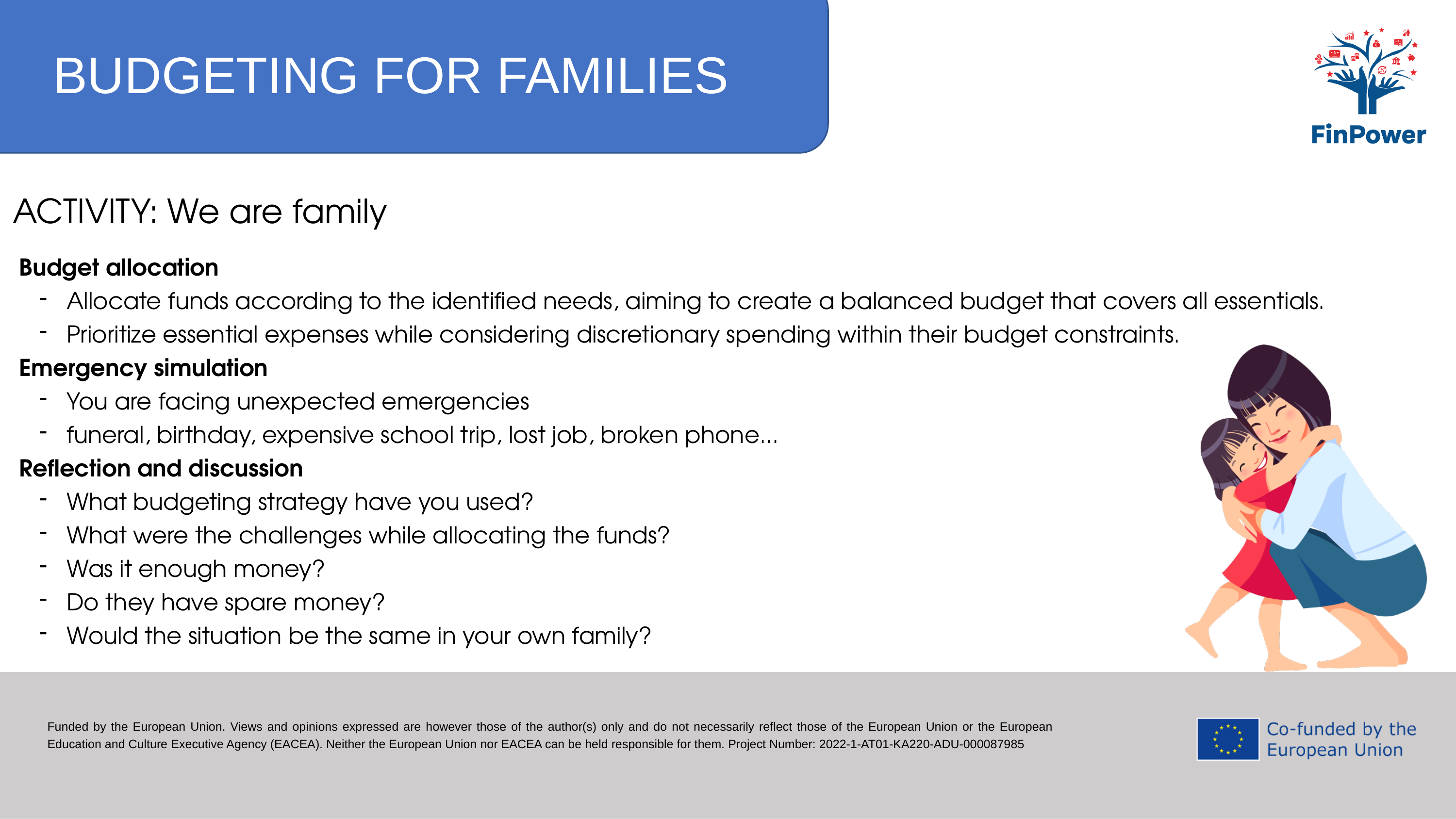

BUDGETING FOR FAMILIES

Budget allocation
Allocate funds according to the identified needs, aiming to create a balanced budget that covers all essentials.
Prioritize essential expenses while considering discretionary spending within their budget constraints.
Emergency simulation
You are facing unexpected emergencies
funeral, birthday, expensive school trip, lost job, broken phone...
Reflection and discussion
What budgeting strategy have you used?
What were the challenges while allocating the funds?
Was it enough money?
Do they have spare money?
Would the situation be the same in your own family?

ACTIVITY: We are family

Funded by the European Union. Views and opinions expressed are however those of the author(s) only and do not necessarily reflect those of the European Union or the European Education and Culture Executive Agency (EACEA). Neither the European Union nor EACEA can be held responsible for them. Project Number: 2022-1-AT01-KA220-ADU-000087985